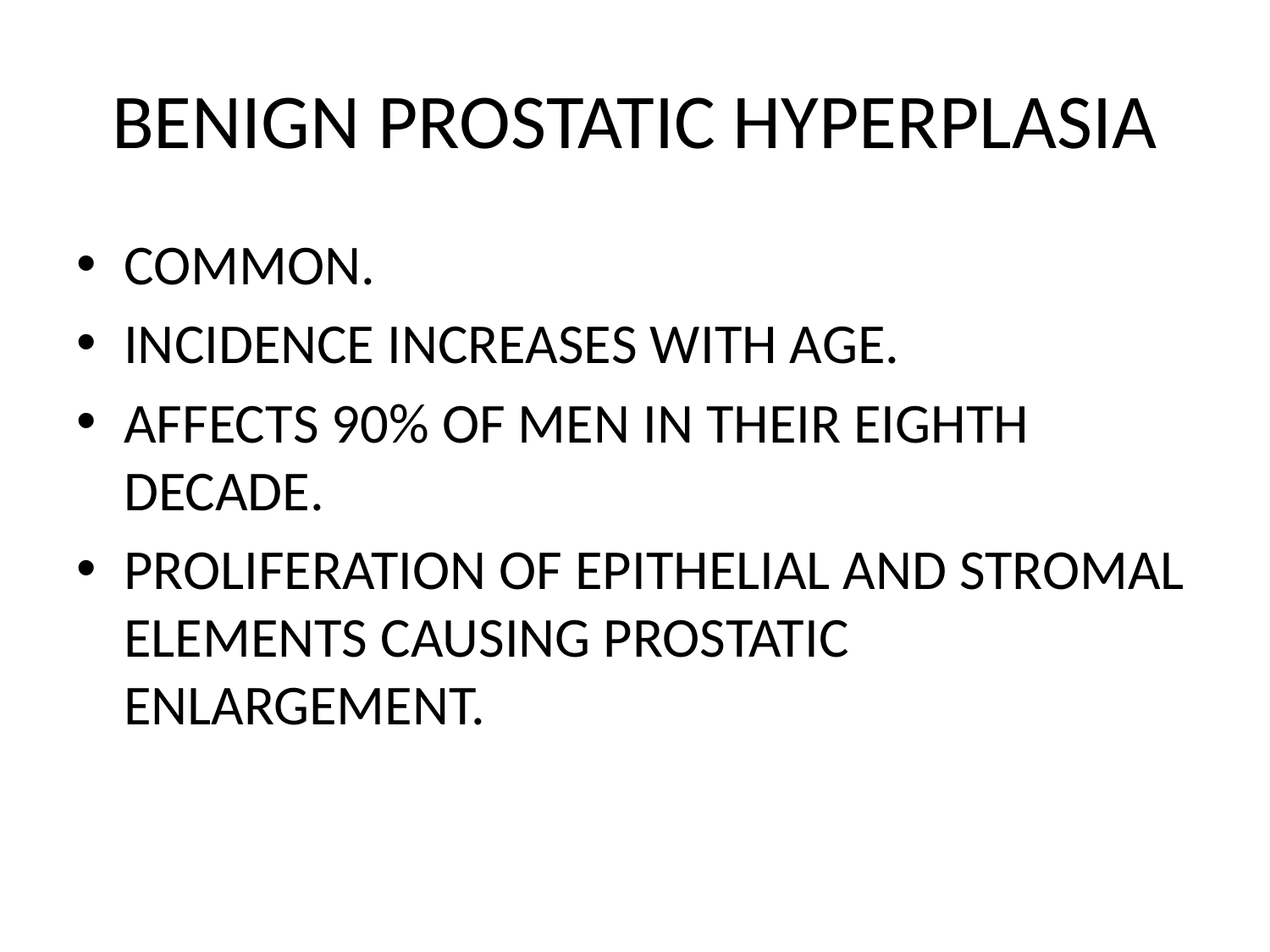

# BENIGN PROSTATIC HYPERPLASIA
COMMON.
INCIDENCE INCREASES WITH AGE.
AFFECTS 90% OF MEN IN THEIR EIGHTH DECADE.
PROLIFERATION OF EPITHELIAL AND STROMAL ELEMENTS CAUSING PROSTATIC ENLARGEMENT.